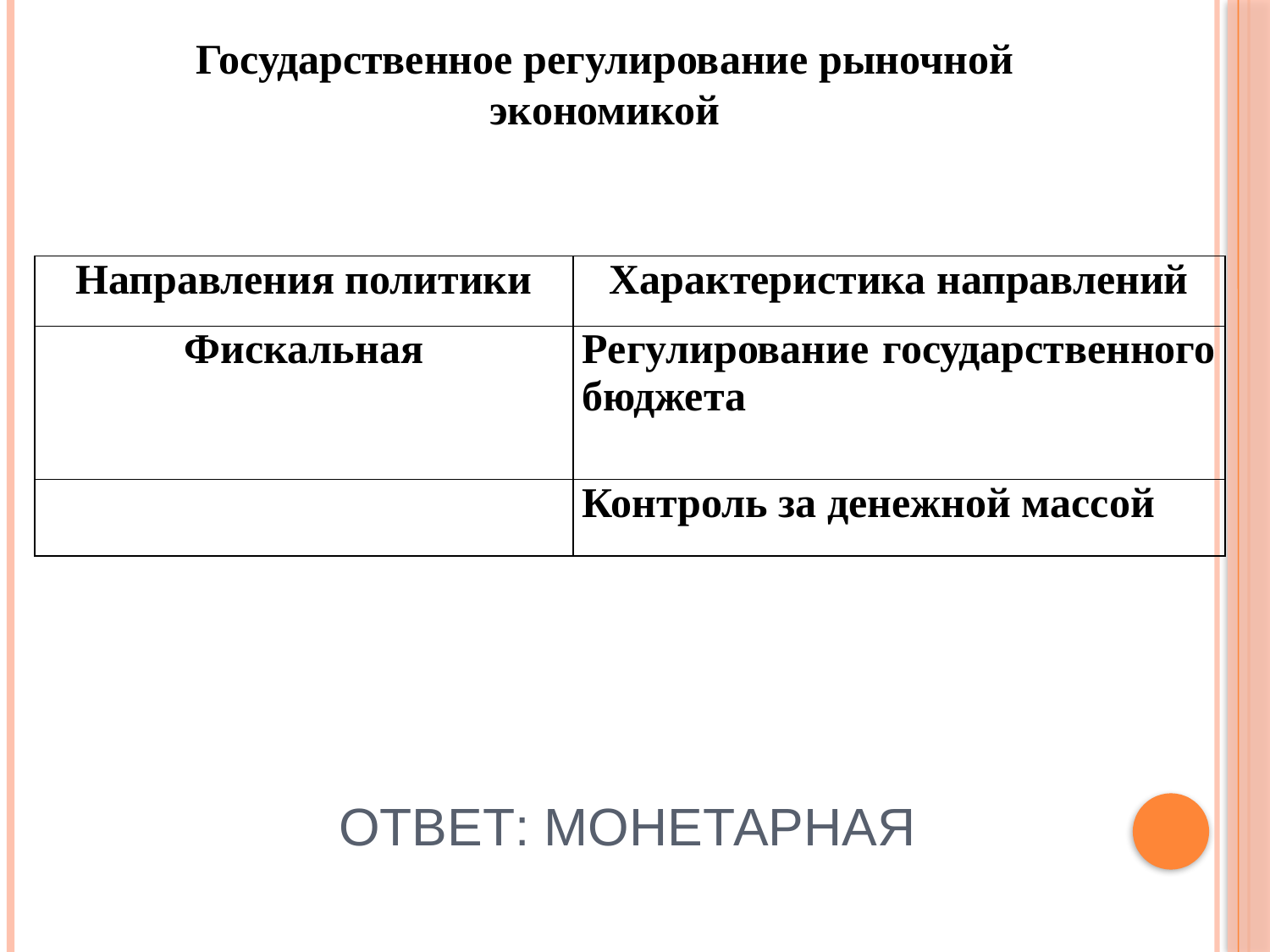

Государственное регулирование рыночной экономикой

| Направления политики | Характеристика направлений |
| --- | --- |
| Фискальная | Регулирование государственного бюджета |
|  | Контроль за денежной массой |
# Ответ: Монетарная